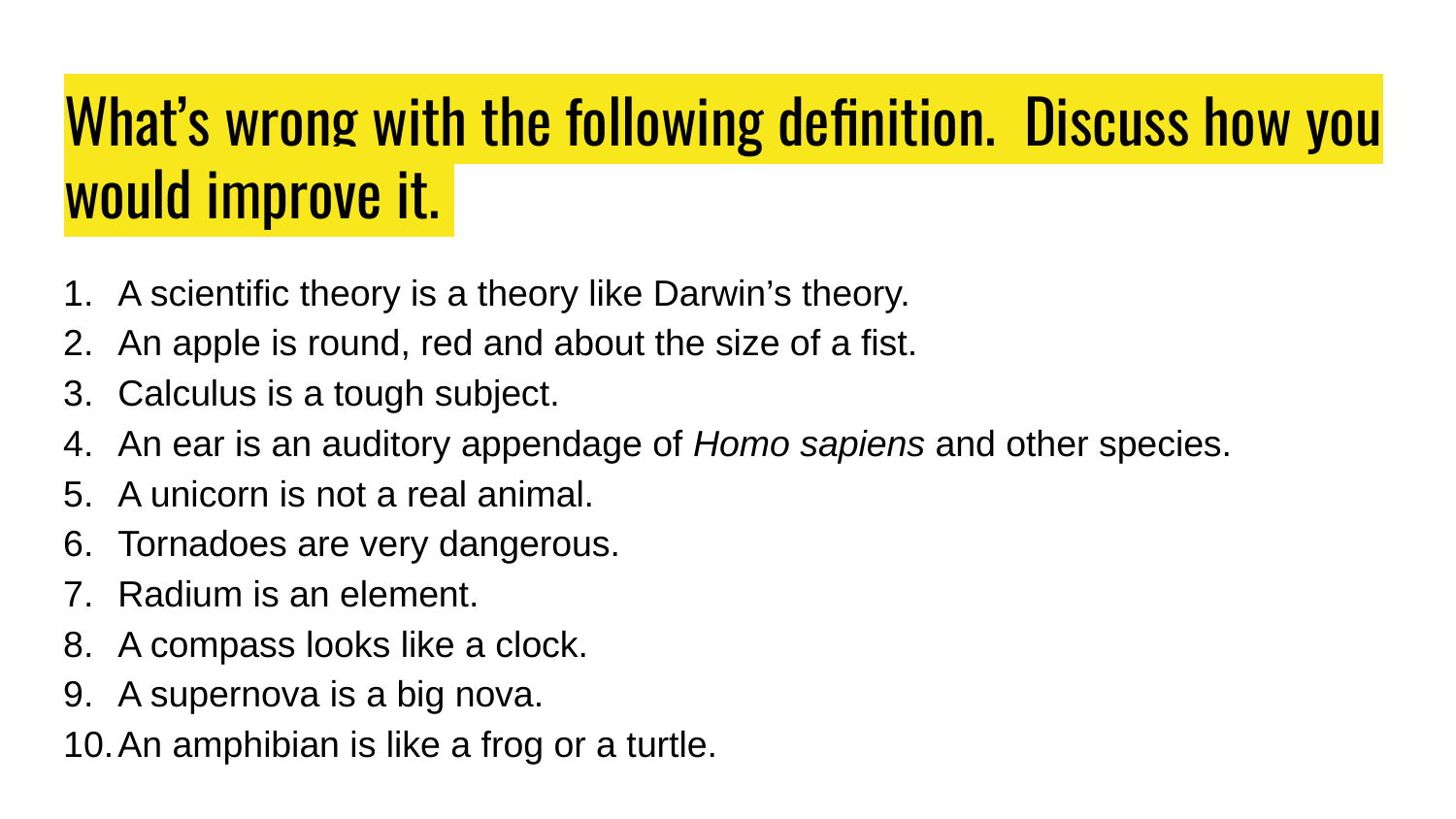

# What’s wrong with the following definition.  Discuss how you would improve it.
A scientific theory is a theory like Darwin’s theory.
An apple is round, red and about the size of a fist.
Calculus is a tough subject.
An ear is an auditory appendage of Homo sapiens and other species.
A unicorn is not a real animal.
Tornadoes are very dangerous.
Radium is an element.
A compass looks like a clock.
A supernova is a big nova.
An amphibian is like a frog or a turtle.